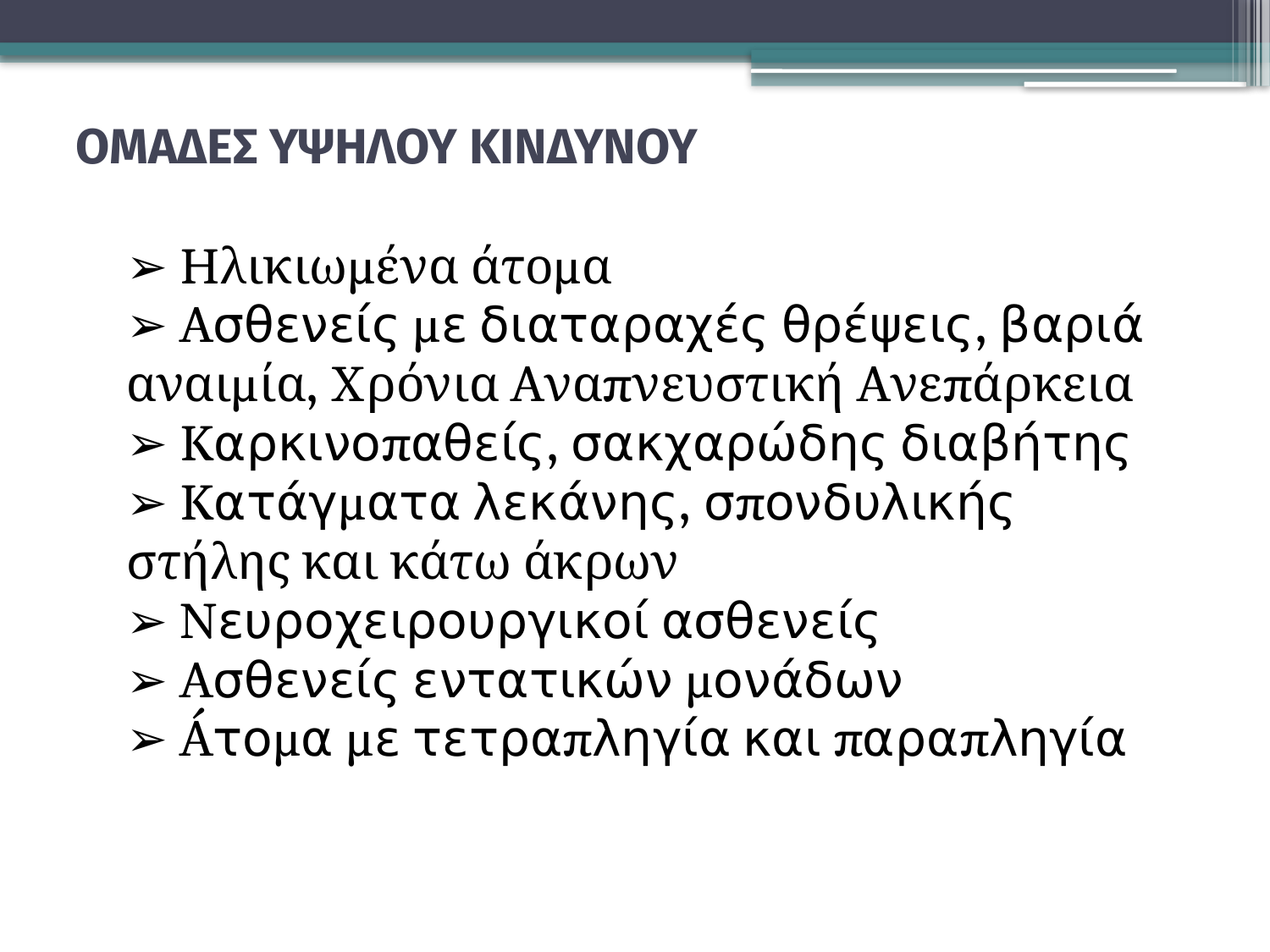

# ΟΜΑΔΕΣ ΥΨΗΛΟΥ ΚΙΝΔΥΝΟΥ
   ➢ Ηλικιωμένα άτομα
➢ Ασθενείς με διαταραχές θρέψεις, βαριά αναιμία, Χρόνια Αναπνευστική Ανεπάρκεια
➢ Καρκινοπαθείς, σακχαρώδης διαβήτης
➢ Κατάγματα λεκάνης, σπονδυλικής στήλης και κάτω άκρων
➢ Νευροχειρουργικοί ασθενείς
➢ Ασθενείς εντατικών μονάδων
➢ Άτομα με τετραπληγία και παραπληγία